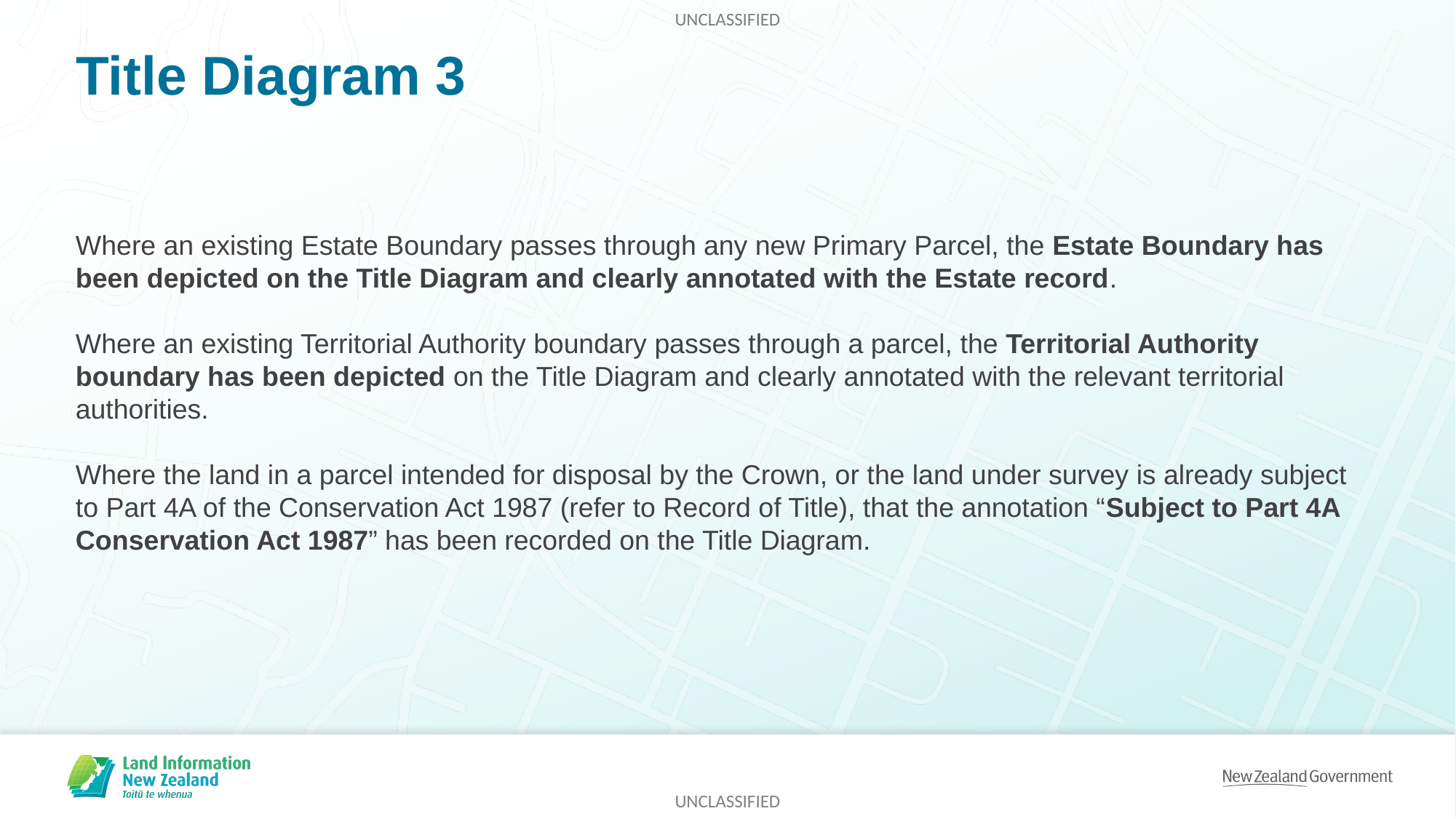

# Title Diagram 3
Where an existing Estate Boundary passes through any new Primary Parcel, the Estate Boundary has been depicted on the Title Diagram and clearly annotated with the Estate record.

Where an existing Territorial Authority boundary passes through a parcel, the Territorial Authority boundary has been depicted on the Title Diagram and clearly annotated with the relevant territorial authorities.

Where the land in a parcel intended for disposal by the Crown, or the land under survey is already subject to Part 4A of the Conservation Act 1987 (refer to Record of Title), that the annotation “Subject to Part 4A Conservation Act 1987” has been recorded on the Title Diagram.